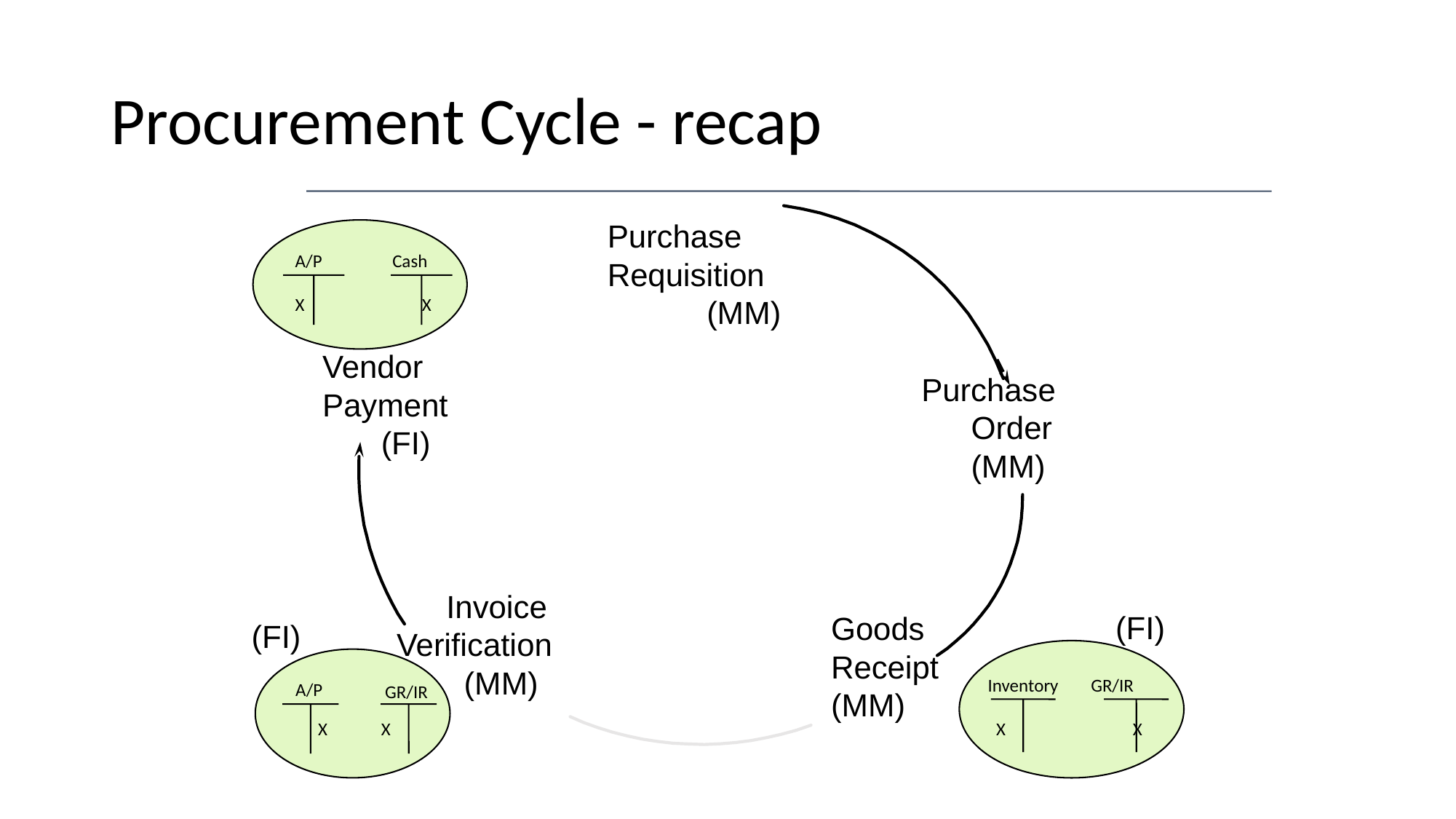

# Procurement Cycle - recap

Purchase
Requisition
(MM)

A/P

X
Cash

       X

Vendor
Payment
 (FI)

Purchase
Order
(MM)

Invoice
Verification
  (MM)
(FI)

Goods
Receipt
(MM)
(FI)

Inventory

  X
GR/IR

          X
A/P
GR/IR

X
X